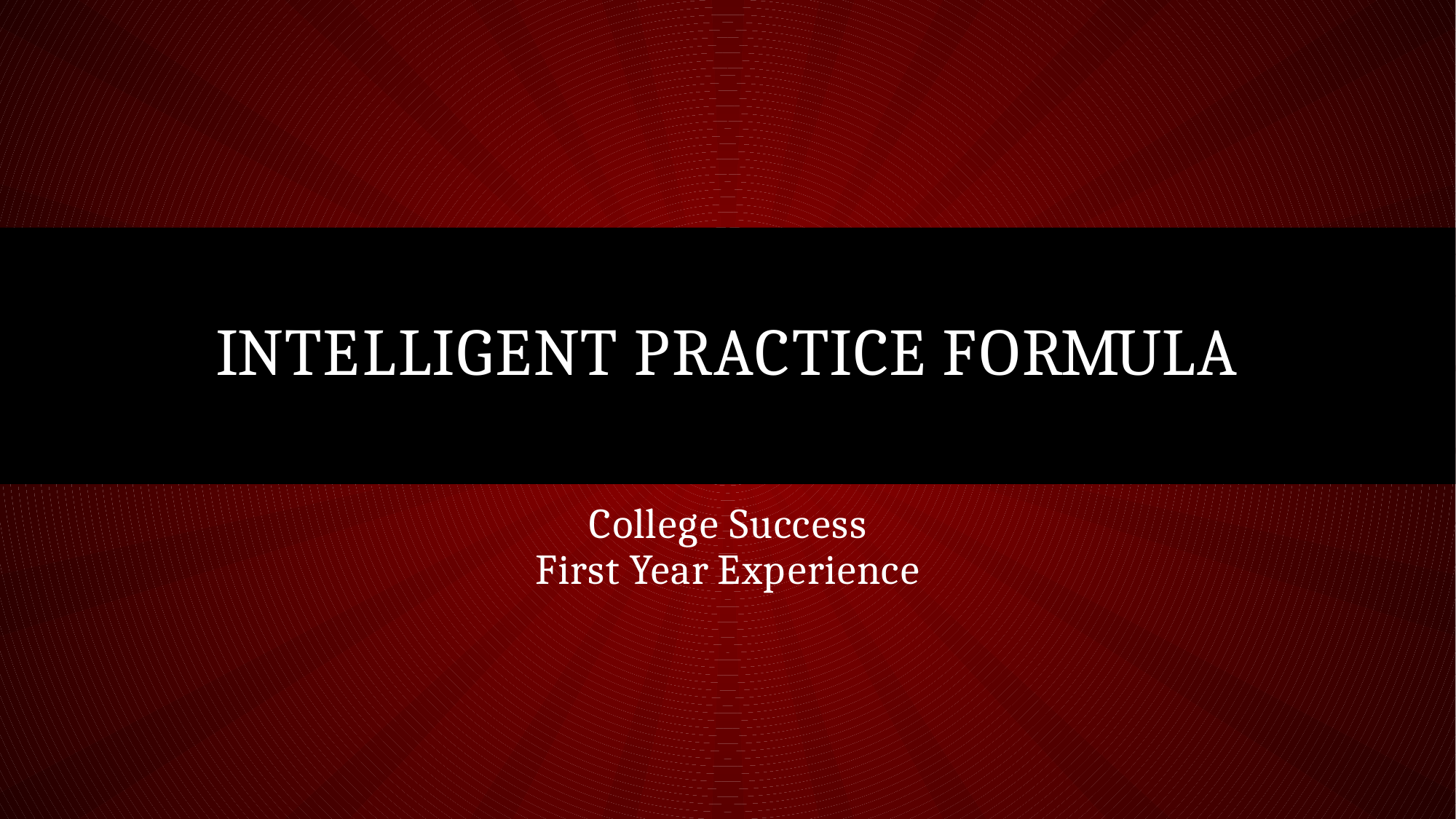

# Intelligent Practice Formula
College Success
First Year Experience